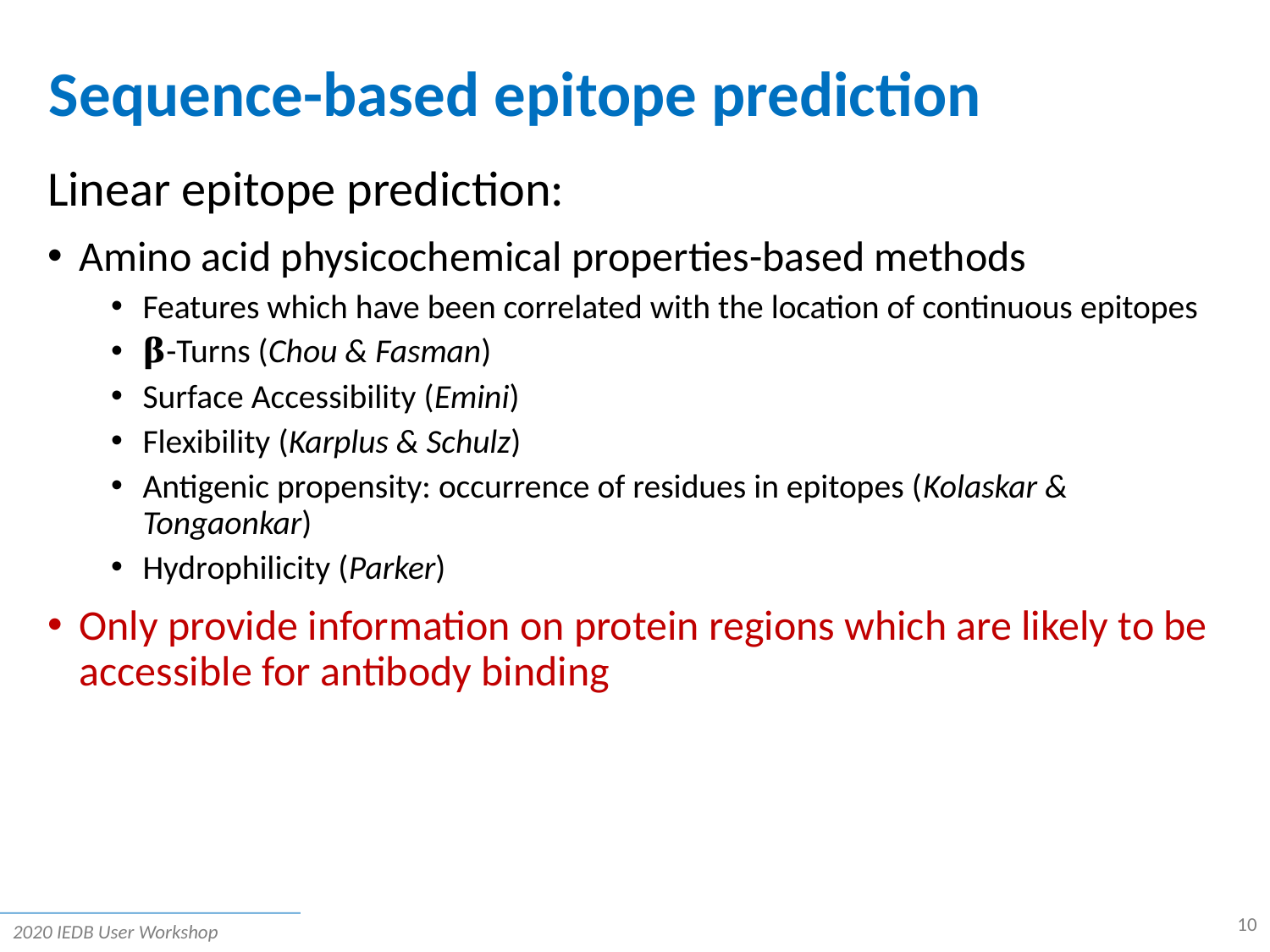

# Sequence-based epitope prediction
Linear epitope prediction:
Amino acid physicochemical properties-based methods
Features which have been correlated with the location of continuous epitopes
𝛃-Turns (Chou & Fasman)
Surface Accessibility (Emini)
Flexibility (Karplus & Schulz)
Antigenic propensity: occurrence of residues in epitopes (Kolaskar & Tongaonkar)
Hydrophilicity (Parker)
Only provide information on protein regions which are likely to be accessible for antibody binding

10
2020 IEDB User Workshop